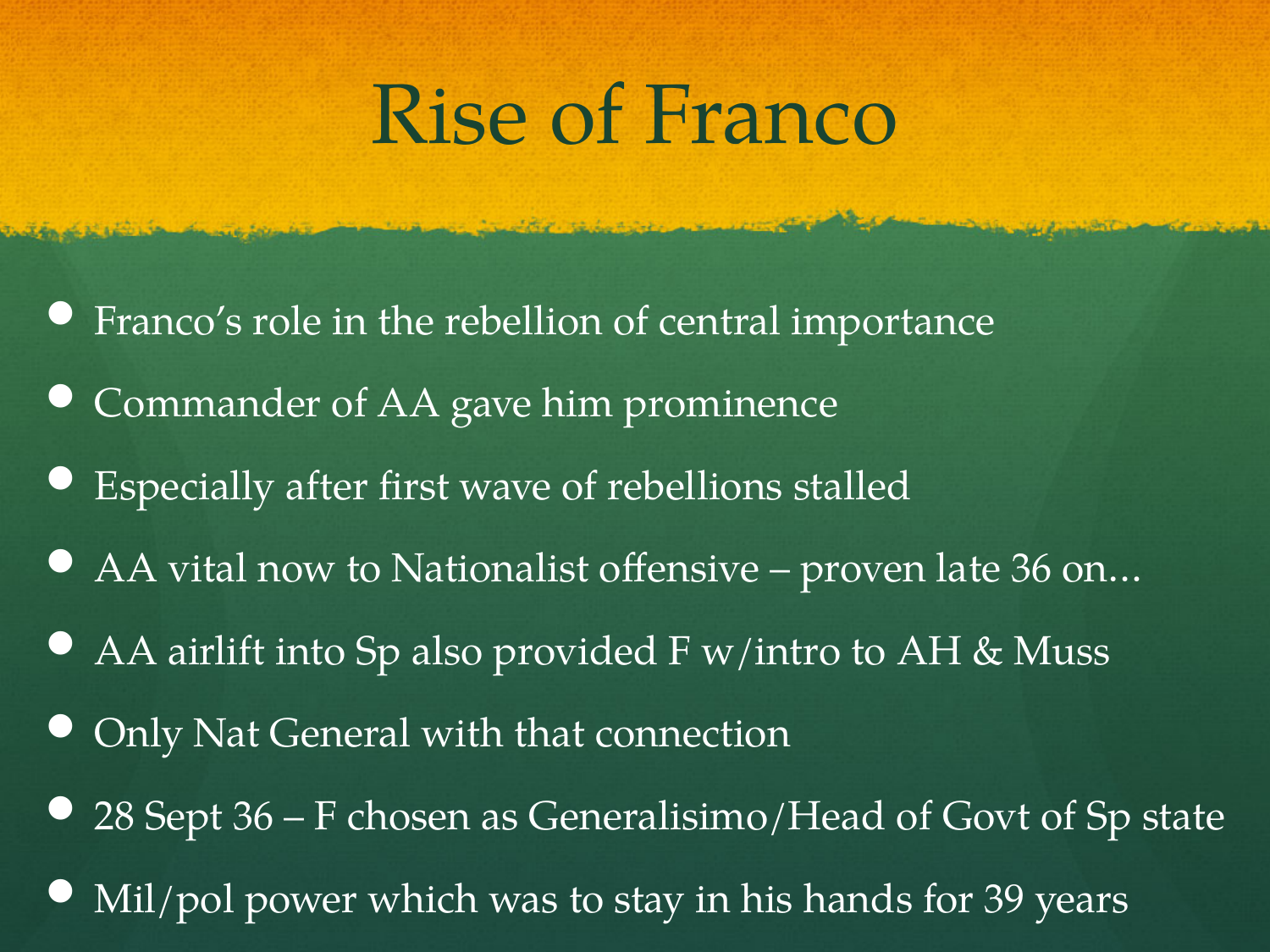

# Rise of Franco
Franco’s role in the rebellion of central importance
Commander of AA gave him prominence
Especially after first wave of rebellions stalled
AA vital now to Nationalist offensive – proven late 36 on…
AA airlift into Sp also provided F w/intro to AH & Muss
Only Nat General with that connection
28 Sept 36 – F chosen as Generalisimo/Head of Govt of Sp state
Mil/pol power which was to stay in his hands for 39 years